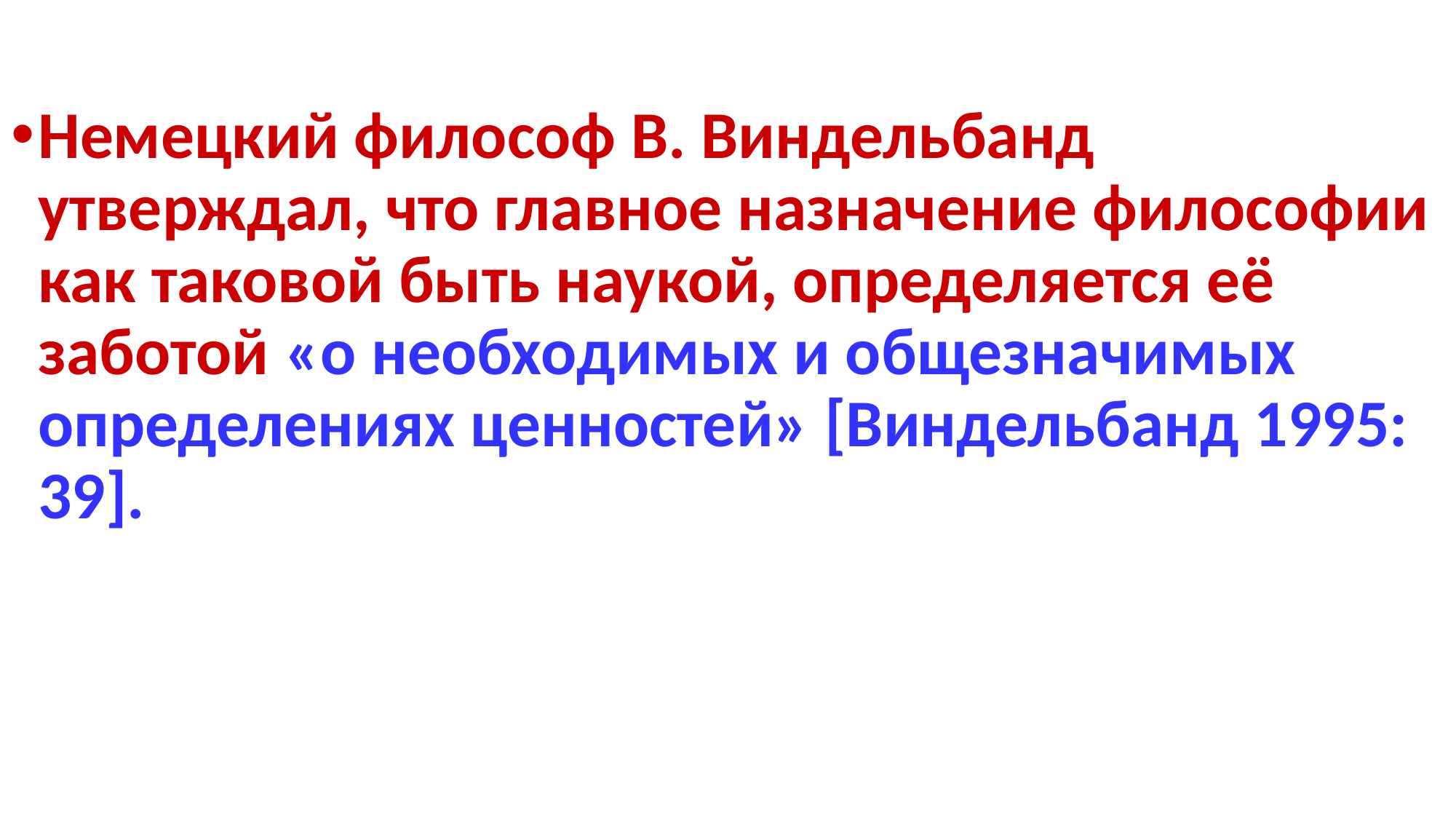

Немецкий философ В. Виндельбанд утверждал, что главное назначение философии как таковой быть наукой, определяется её заботой «о необходимых и общезначимых определениях ценностей» [Виндельбанд 1995: 39].